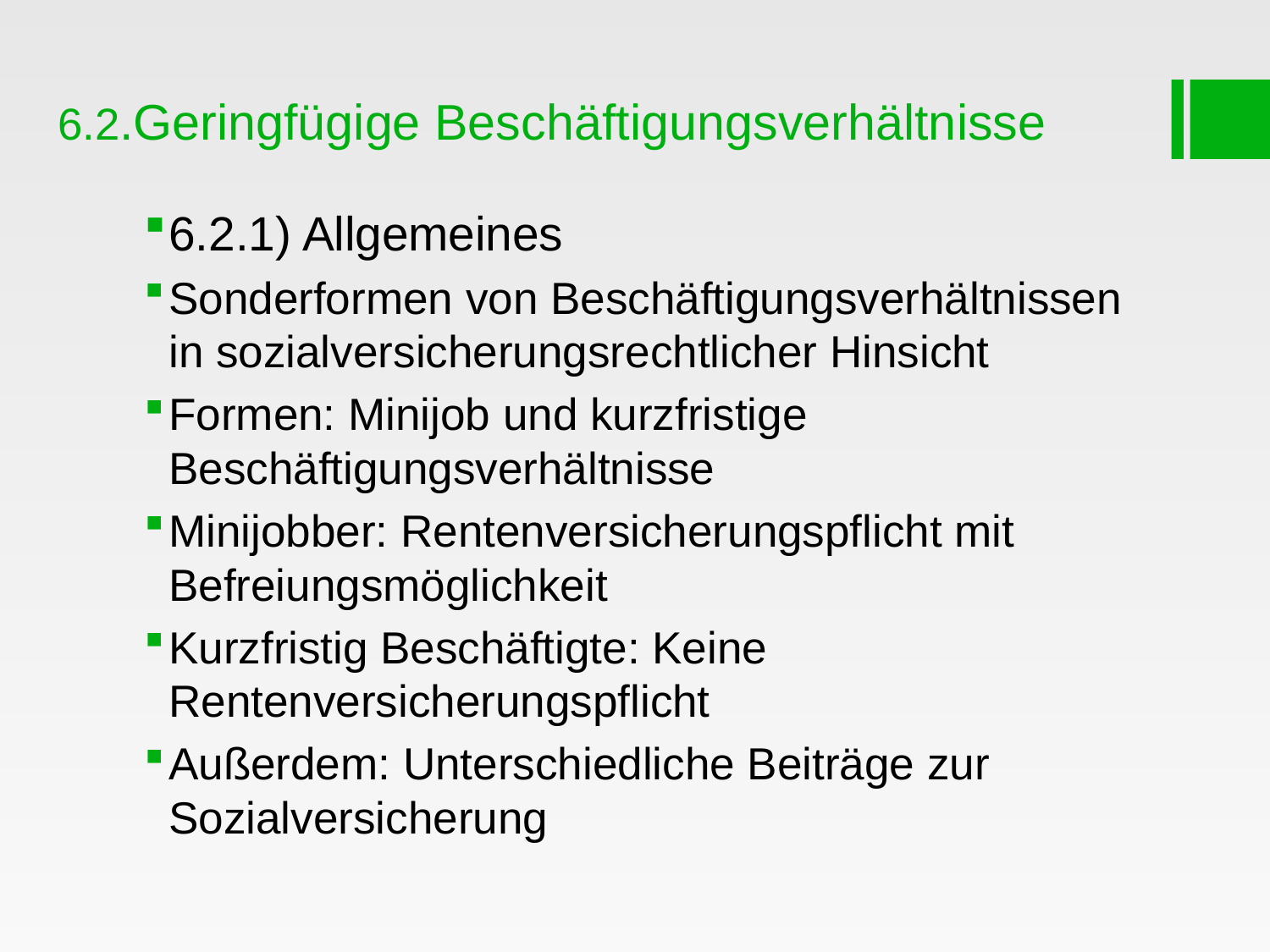

# 6.2.Geringfügige Beschäftigungsverhältnisse
6.2.1) Allgemeines
Sonderformen von Beschäftigungsverhältnissen in sozialversicherungsrechtlicher Hinsicht
Formen: Minijob und kurzfristige Beschäftigungsverhältnisse
Minijobber: Rentenversicherungspflicht mit Befreiungsmöglichkeit
Kurzfristig Beschäftigte: Keine Rentenversicherungspflicht
Außerdem: Unterschiedliche Beiträge zur Sozialversicherung